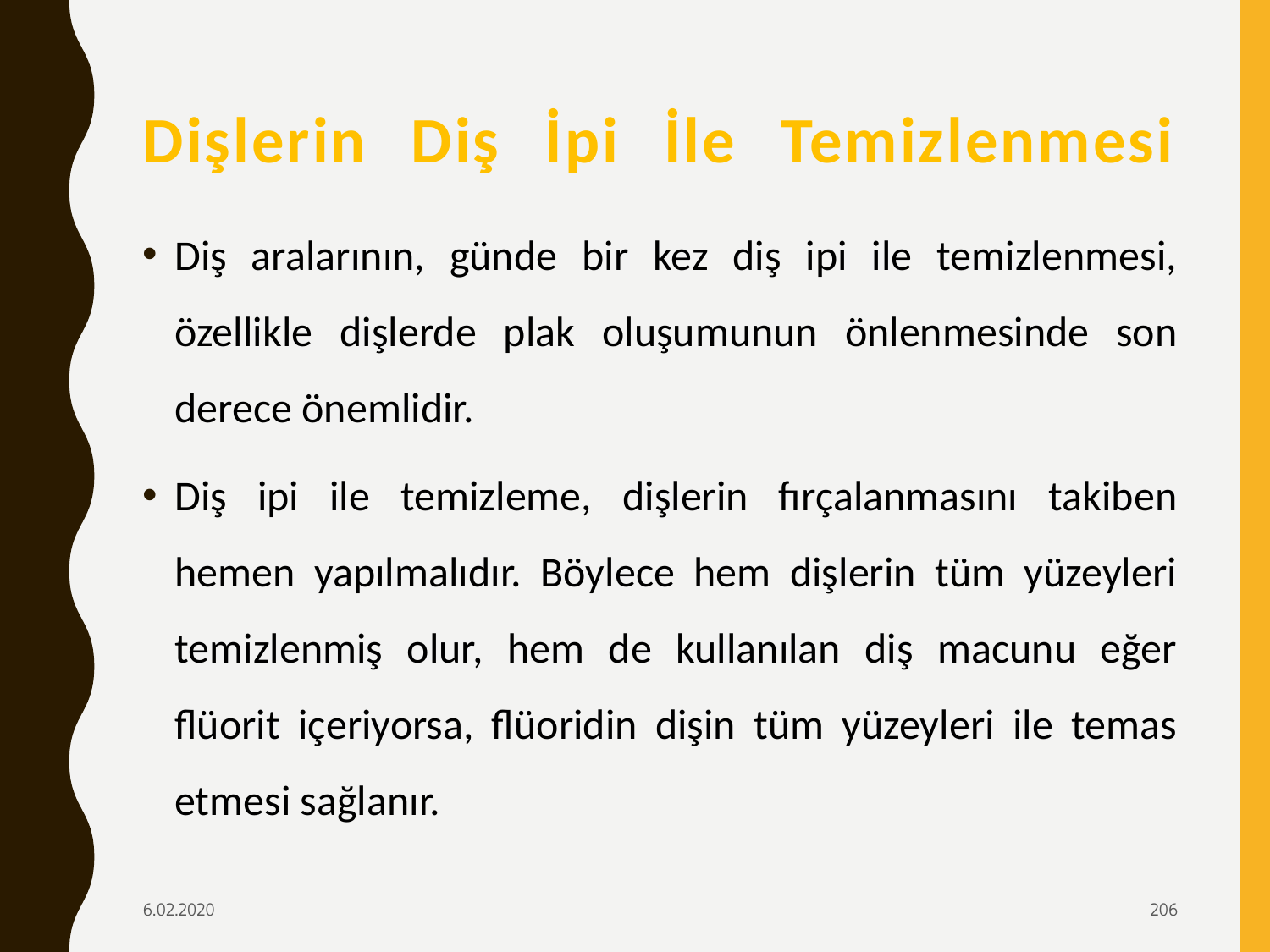

# Dişlerin Diş İpi İle Temizlenmesi
Diş aralarının, günde bir kez diş ipi ile temizlenmesi, özellikle dişlerde plak oluşumunun önlenmesinde son derece önemlidir.
Diş ipi ile temizleme, dişlerin fırçalanmasını takiben hemen yapılmalıdır. Böylece hem dişlerin tüm yüzeyleri temizlenmiş olur, hem de kullanılan diş macunu eğer flüorit içeriyorsa, flüoridin dişin tüm yüzeyleri ile temas etmesi sağlanır.
6.02.2020

206